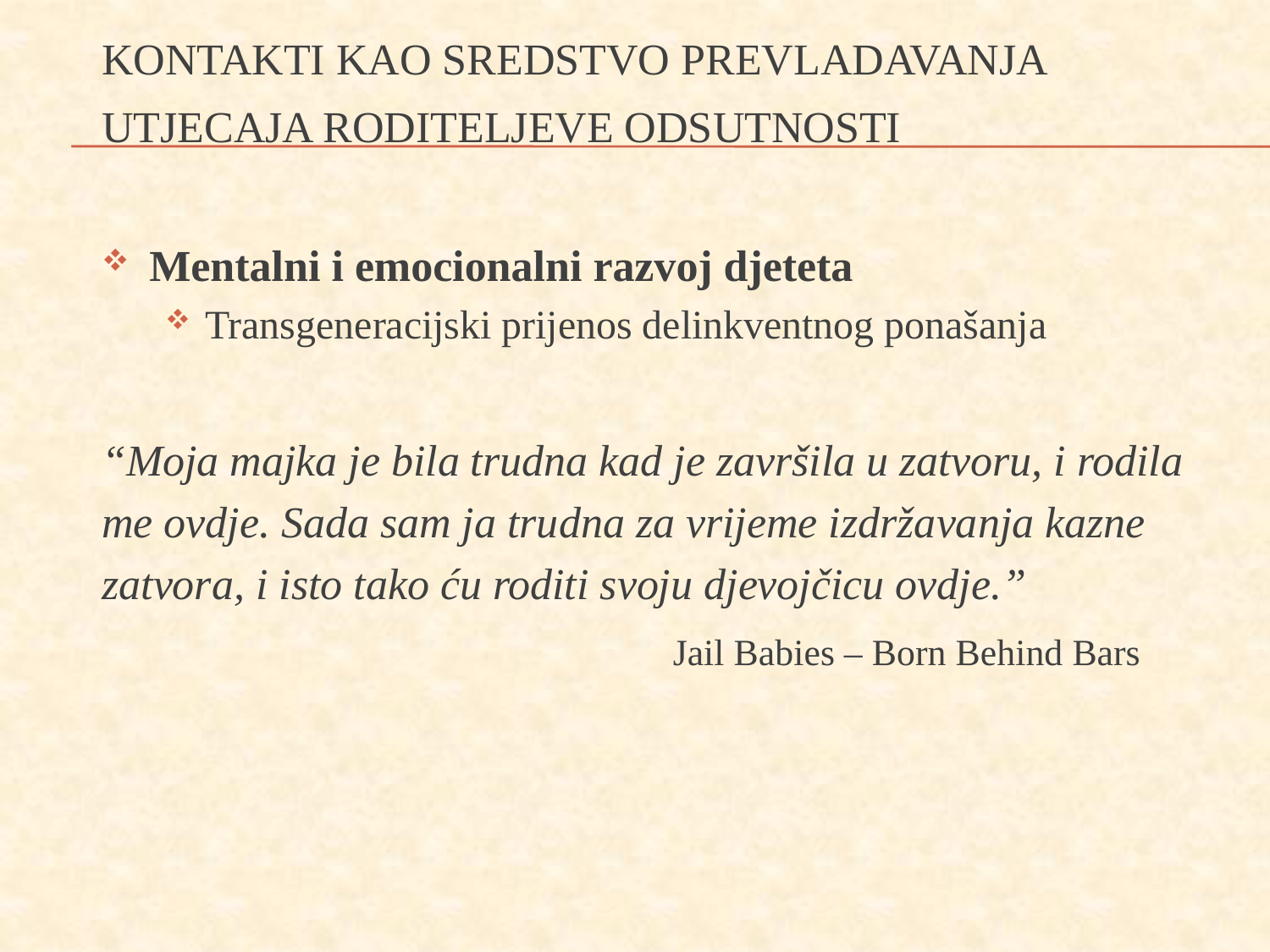

KONTAKTI KAO SREDSTVO PREVLADAVANJA
UTJECAJA RODITELJEVE ODSUTNOSTI

Mentalni i emocionalni razvoj djeteta
Transgeneracijski prijenos delinkventnog ponašanja

“Moja majka je bila trudna kad je završila u zatvoru, i rodila
me ovdje. Sada sam ja trudna za vrijeme izdržavanja kazne
zatvora, i isto tako ću roditi svoju djevojčicu ovdje.”
				Jail Babies – Born Behind Bars